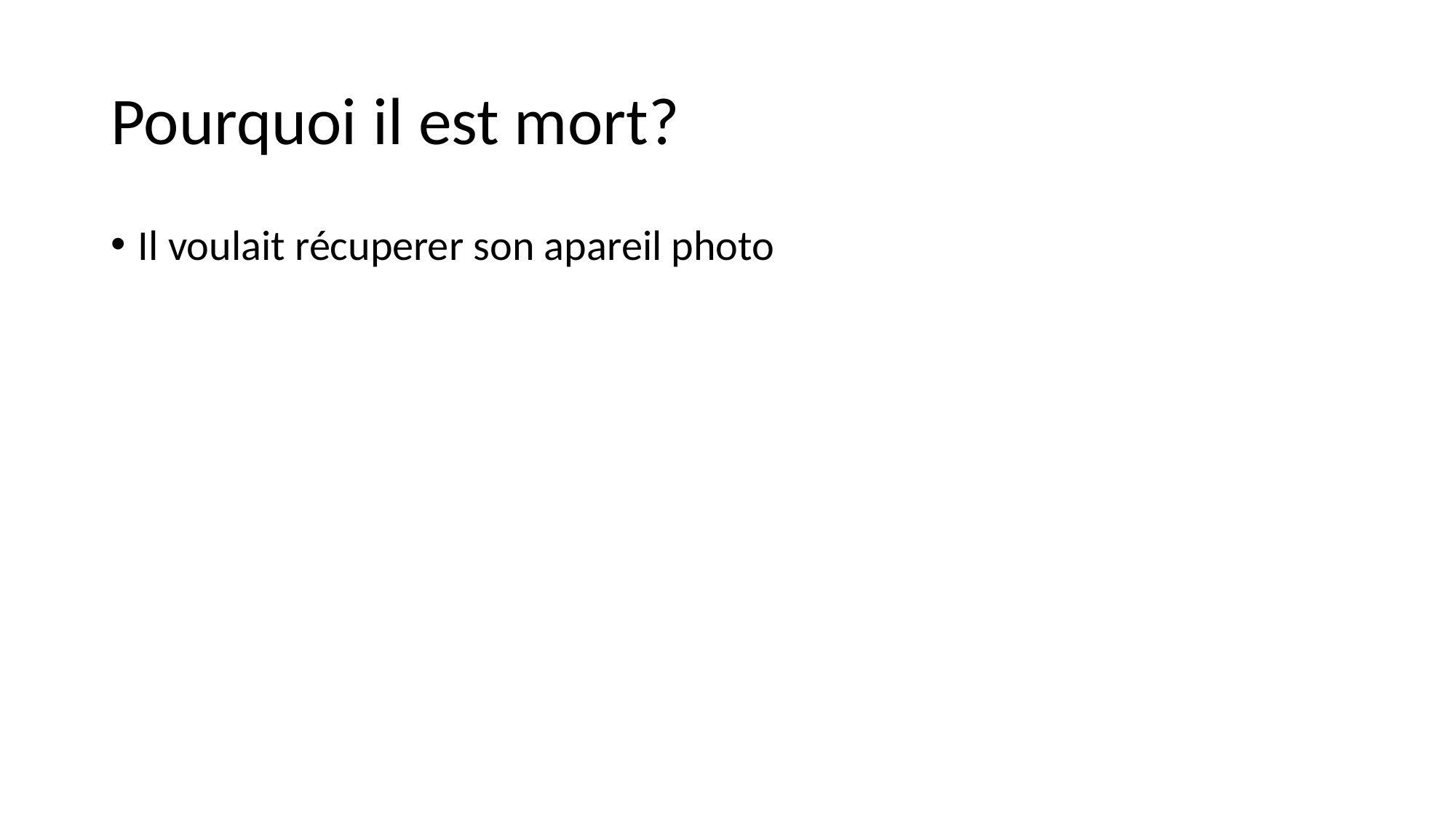

# Pourquoi il est mort?
Il voulait récuperer son apareil photo